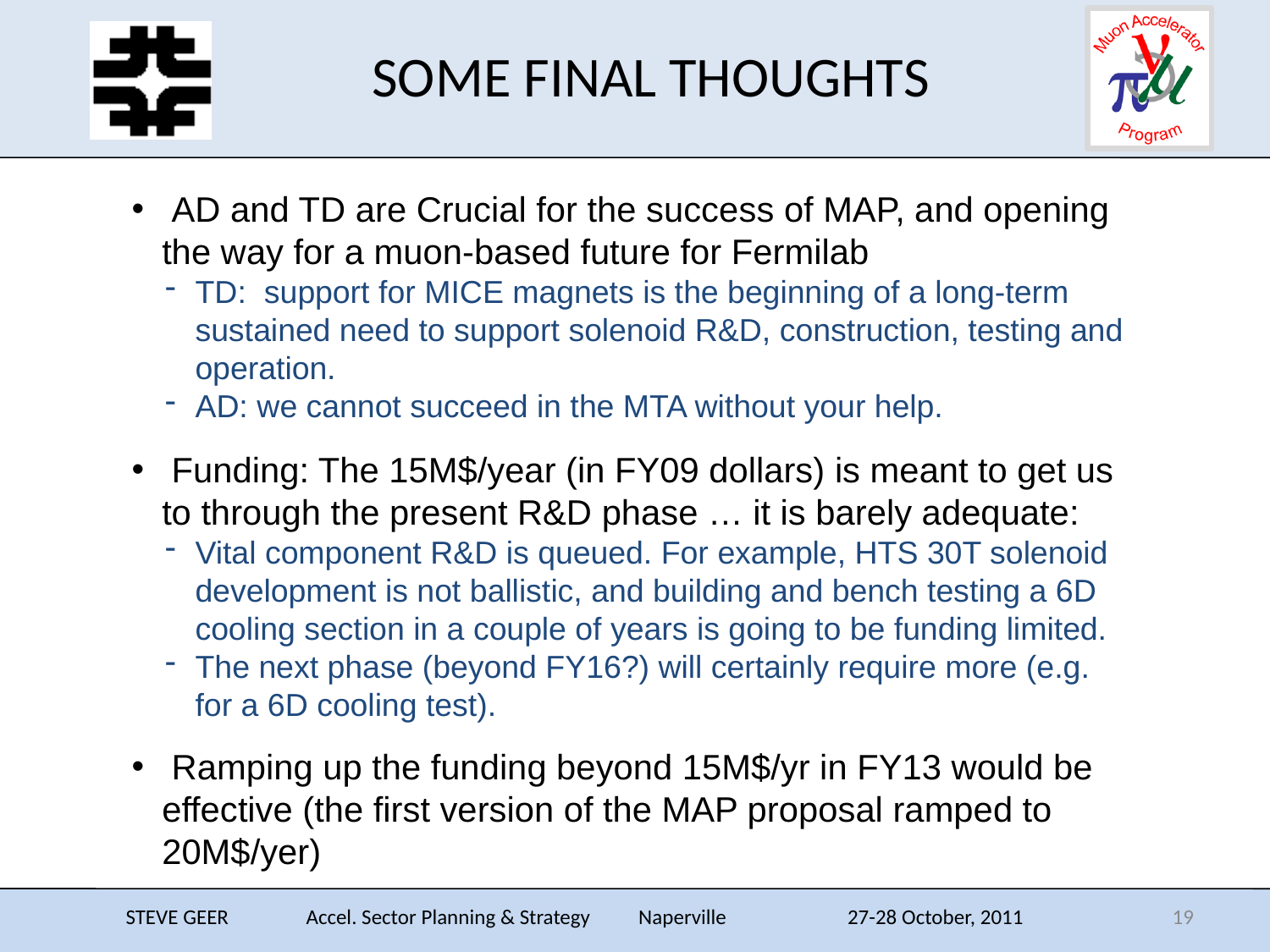

# SOME FINAL THOUGHTS
 AD and TD are Crucial for the success of MAP, and opening the way for a muon-based future for Fermilab
TD:  support for MICE magnets is the beginning of a long-term sustained need to support solenoid R&D, construction, testing and operation.
AD: we cannot succeed in the MTA without your help.

 Funding: The 15M$/year (in FY09 dollars) is meant to get us to through the present R&D phase … it is barely adequate:
Vital component R&D is queued. For example, HTS 30T solenoid development is not ballistic, and building and bench testing a 6D cooling section in a couple of years is going to be funding limited.
The next phase (beyond FY16?) will certainly require more (e.g. for a 6D cooling test).
 Ramping up the funding beyond 15M$/yr in FY13 would be effective (the first version of the MAP proposal ramped to 20M$/yer)
STEVE GEER                Accel. Sector Planning & Strategy          Naperville                         27-28 October, 2011
19